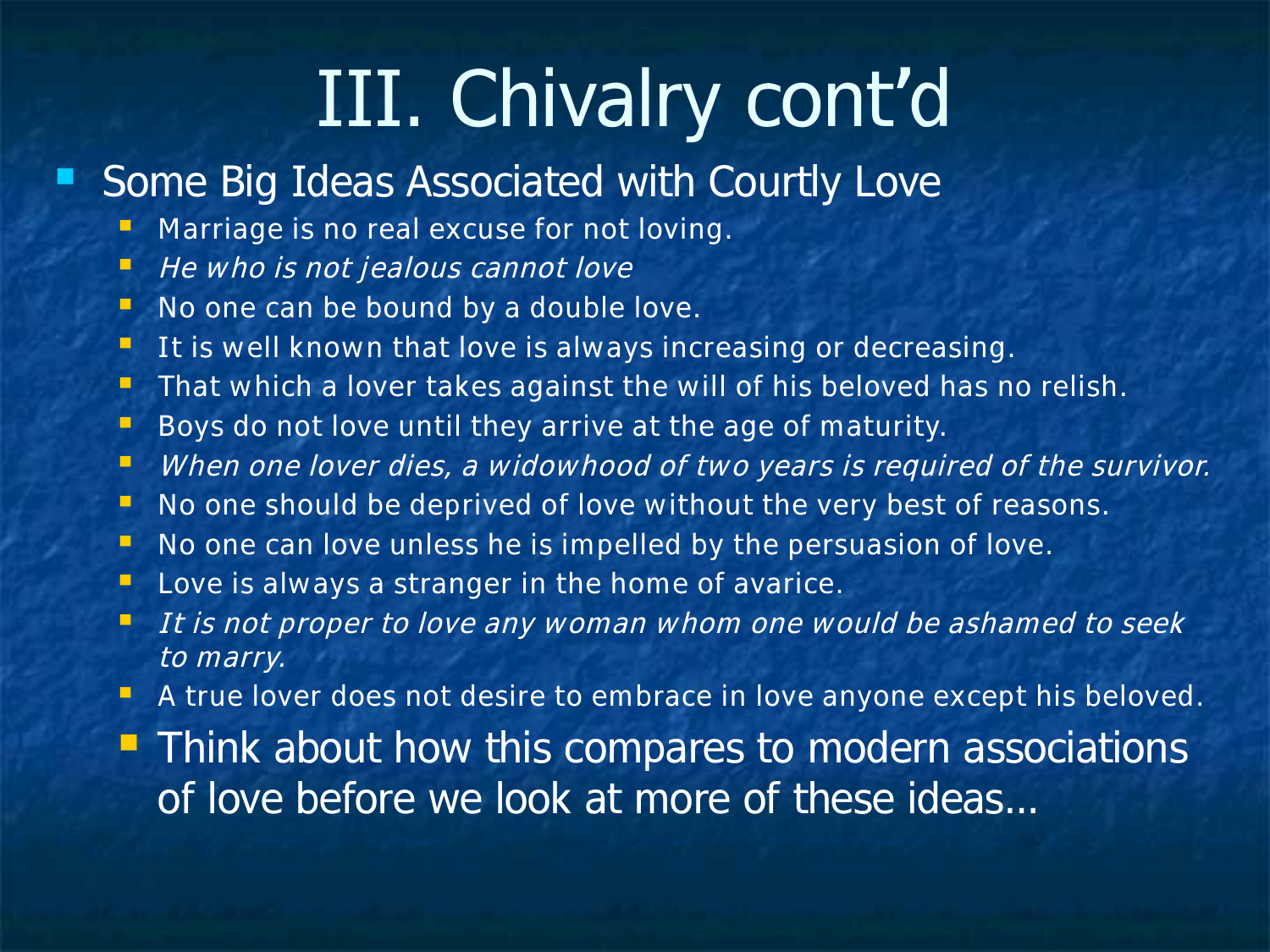

# III. Chivalry cont’d
Some Big Ideas Associated with Courtly Love
Marriage is no real excuse for not loving.
He who is not jealous cannot love
No one can be bound by a double love.
It is well known that love is always increasing or decreasing.
That which a lover takes against the will of his beloved has no relish.
Boys do not love until they arrive at the age of maturity.
When one lover dies, a widowhood of two years is required of the survivor.
No one should be deprived of love without the very best of reasons.
No one can love unless he is impelled by the persuasion of love.
Love is always a stranger in the home of avarice.
It is not proper to love any woman whom one would be ashamed to seek to marry.
A true lover does not desire to embrace in love anyone except his beloved.
Think about how this compares to modern associations of love before we look at more of these ideas…